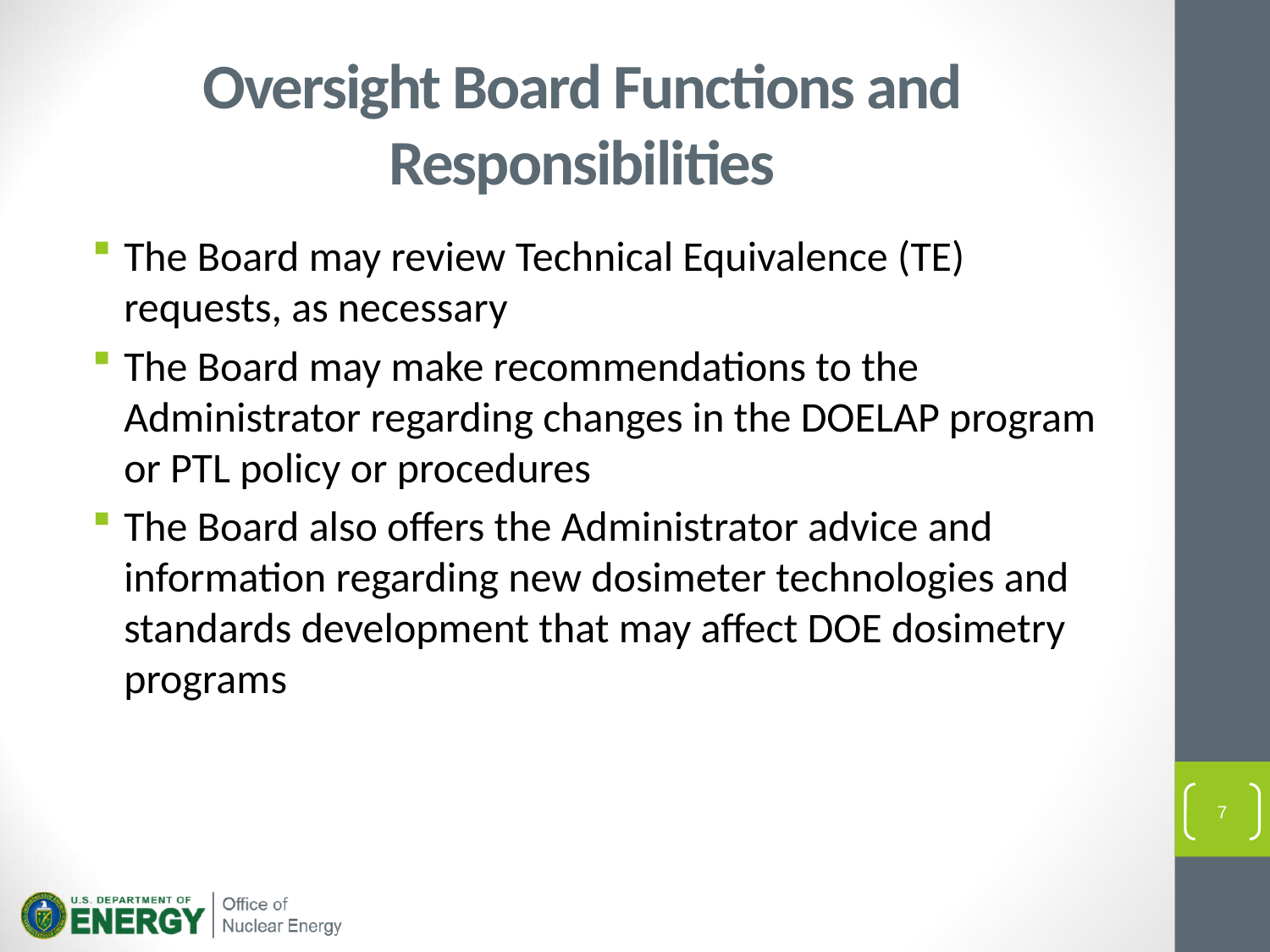

# Oversight Board Functions and Responsibilities
The Board may review Technical Equivalence (TE) requests, as necessary
The Board may make recommendations to the Administrator regarding changes in the DOELAP program or PTL policy or procedures
The Board also offers the Administrator advice and information regarding new dosimeter technologies and standards development that may affect DOE dosimetry programs

7